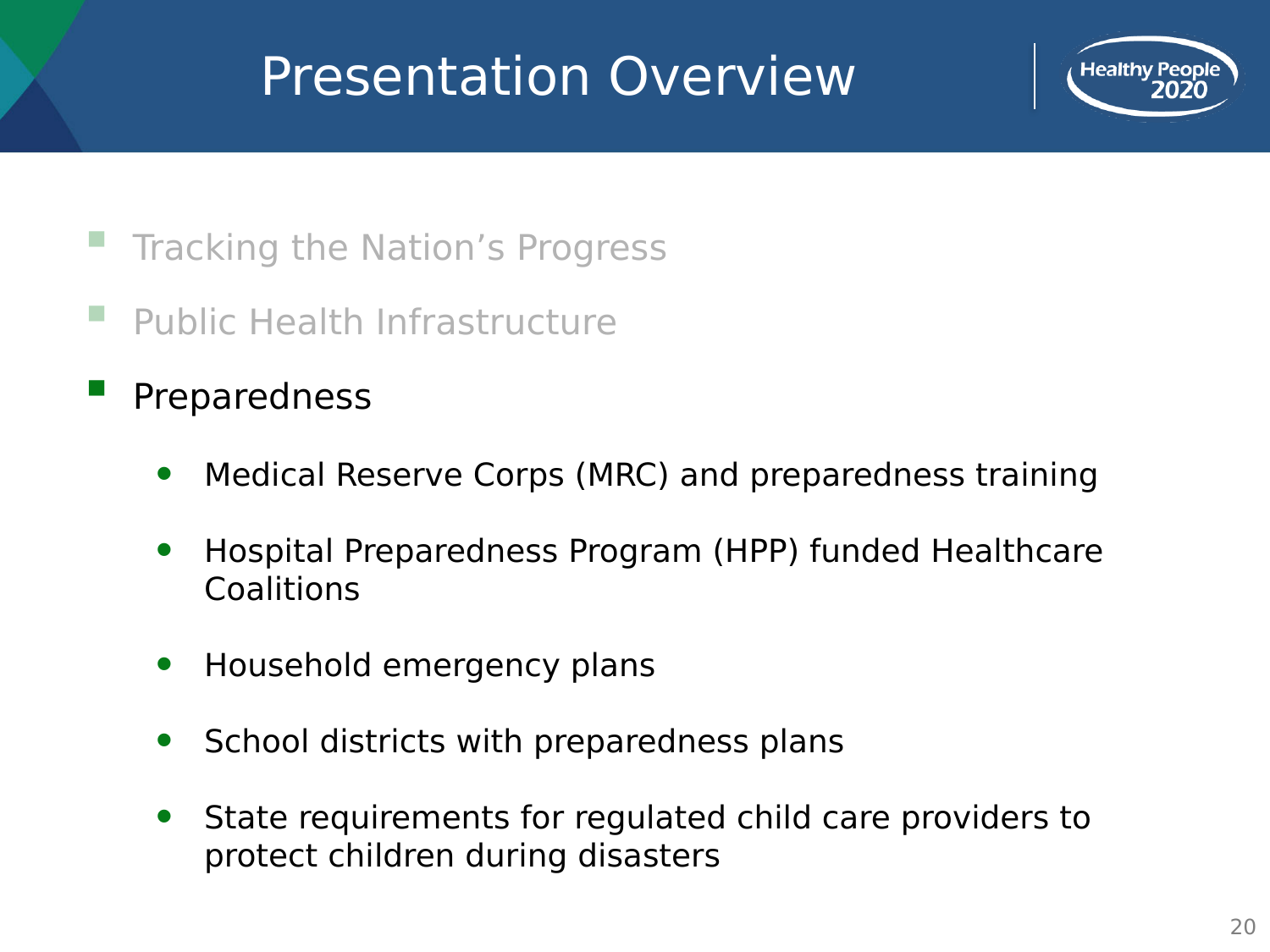

# Presentation Overview

Tracking the Nation’s Progress
Public Health Infrastructure
Preparedness
Medical Reserve Corps (MRC) and preparedness training
Hospital Preparedness Program (HPP) funded Healthcare Coalitions
Household emergency plans
School districts with preparedness plans
State requirements for regulated child care providers to protect children during disasters

20